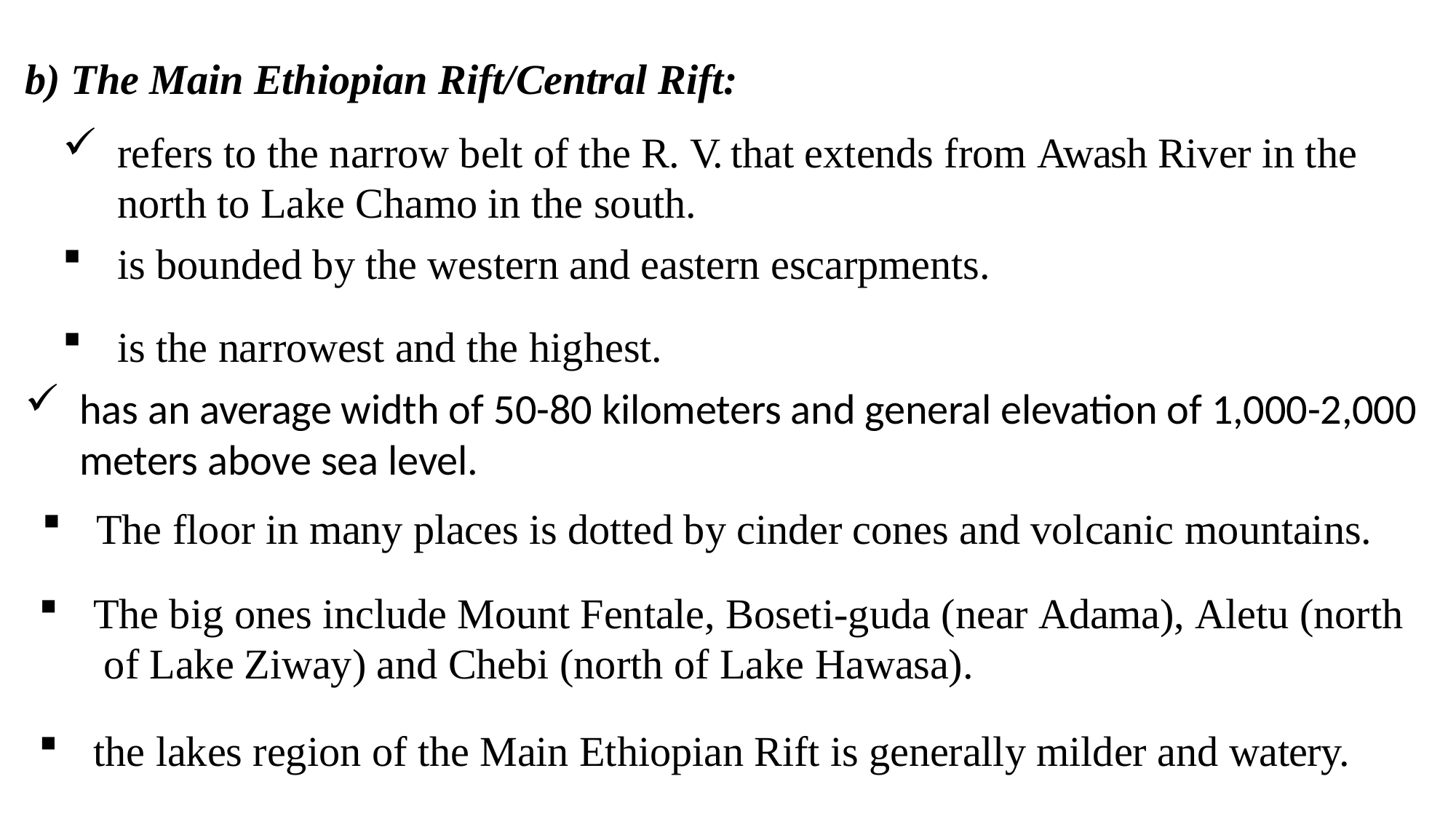

The Main Ethiopian Rift/Central Rift:
refers to the narrow belt of the R. V. that extends from Awash River in the  north to Lake Chamo in the south.
is bounded by the western and eastern escarpments.
is the narrowest and the highest.
has an average width of 50-80 kilometers and general elevation of 1,000-2,000  meters above sea level.
The floor in many places is dotted by cinder cones and volcanic mountains.
The big ones include Mount Fentale, Boseti-guda (near Adama), Aletu (north  of Lake Ziway) and Chebi (north of Lake Hawasa).
the lakes region of the Main Ethiopian Rift is generally milder and watery.